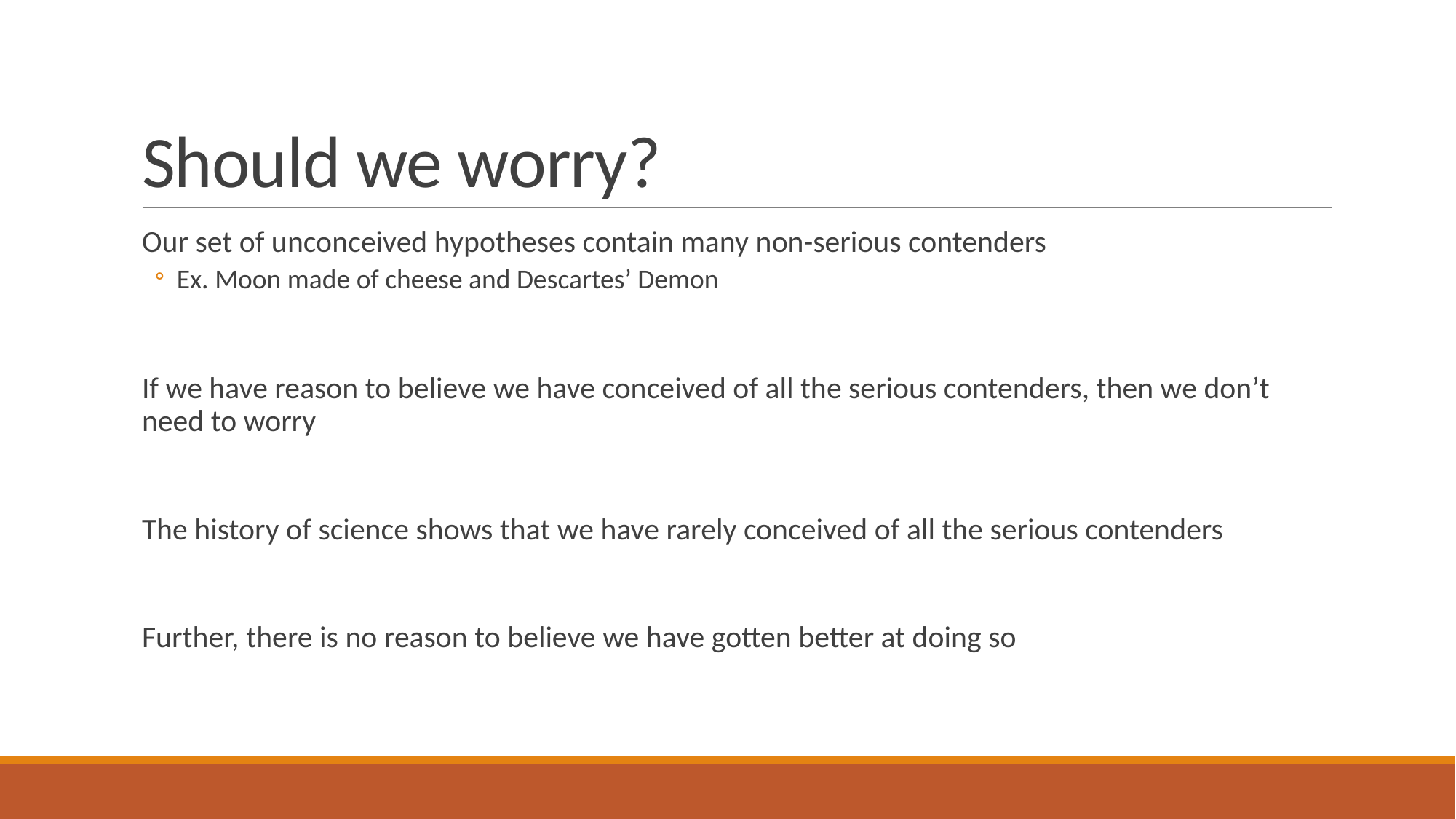

# Should we worry?
Our set of unconceived hypotheses contain many non-serious contenders
Ex. Moon made of cheese and Descartes’ Demon

If we have reason to believe we have conceived of all the serious contenders, then we don’t need to worry

The history of science shows that we have rarely conceived of all the serious contenders

Further, there is no reason to believe we have gotten better at doing so